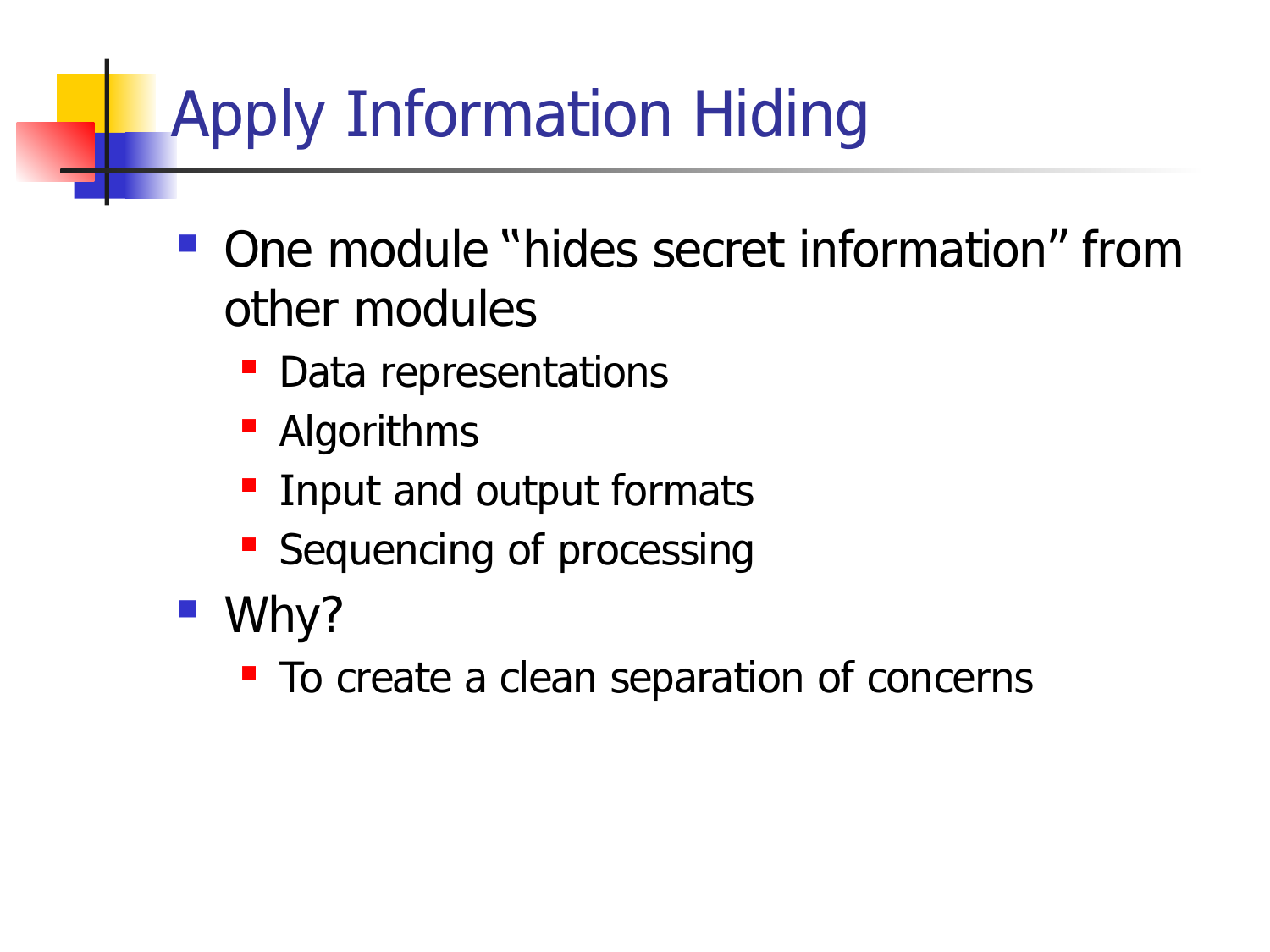

# Apply Information Hiding
One module “hides secret information” from other modules
Data representations
Algorithms
Input and output formats
Sequencing of processing
Why?
To create a clean separation of concerns